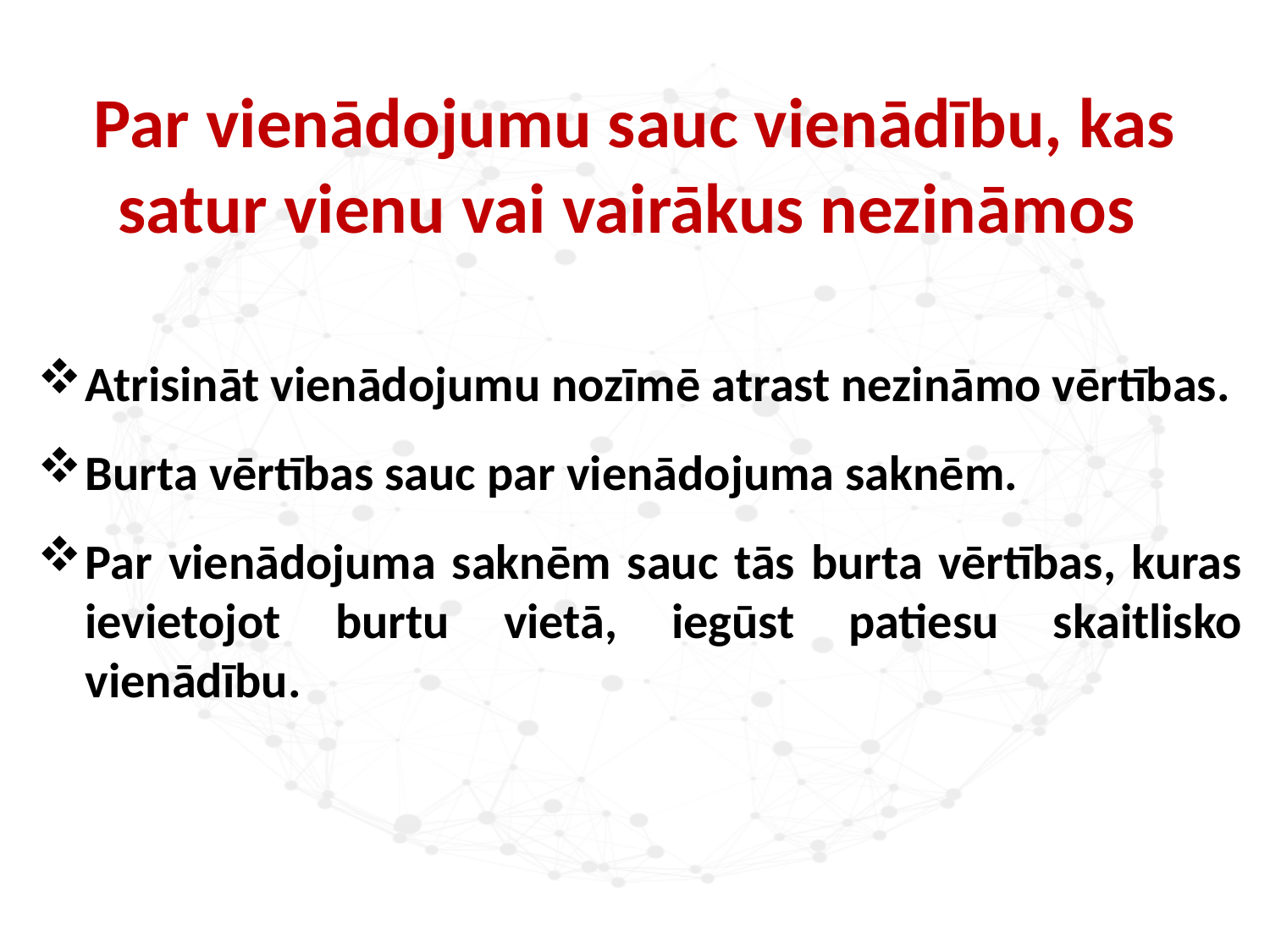

# Par vienādojumu sauc vienādību, kas satur vienu vai vairākus nezināmos
Atrisināt vienādojumu nozīmē atrast nezināmo vērtības.

Burta vērtības sauc par vienādojuma saknēm.

Par vienādojuma saknēm sauc tās burta vērtības, kuras ievietojot burtu vietā, iegūst patiesu skaitlisko vienādību.